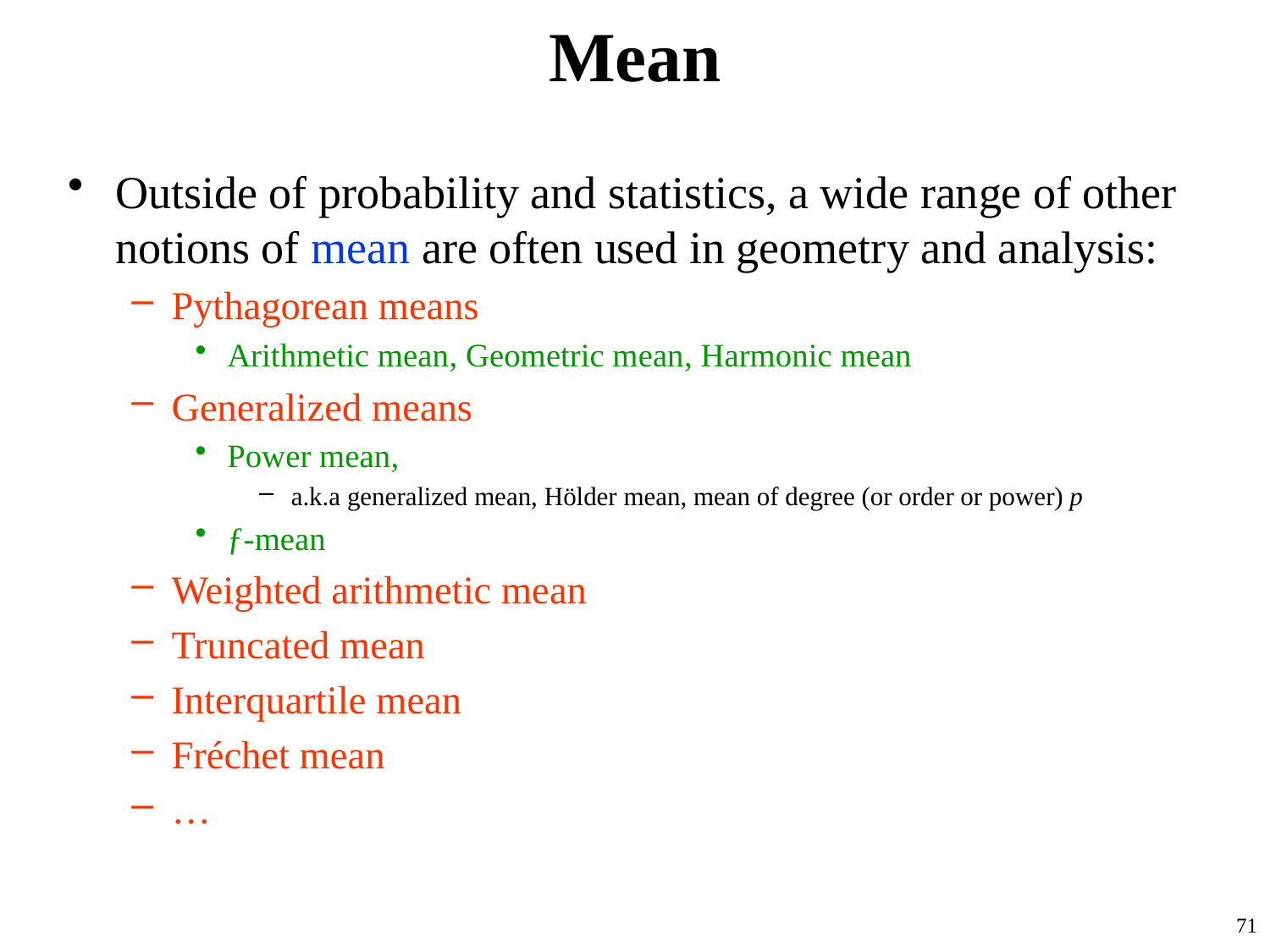

# Mean
Outside of probability and statistics, a wide range of other notions of mean are often used in geometry and analysis:
Pythagorean means
Arithmetic mean, Geometric mean, Harmonic mean
Generalized means
Power mean,
a.k.a generalized mean, Hölder mean, mean of degree (or order or power) p
ƒ-mean
Weighted arithmetic mean
Truncated mean
Interquartile mean
Fréchet mean
…
71